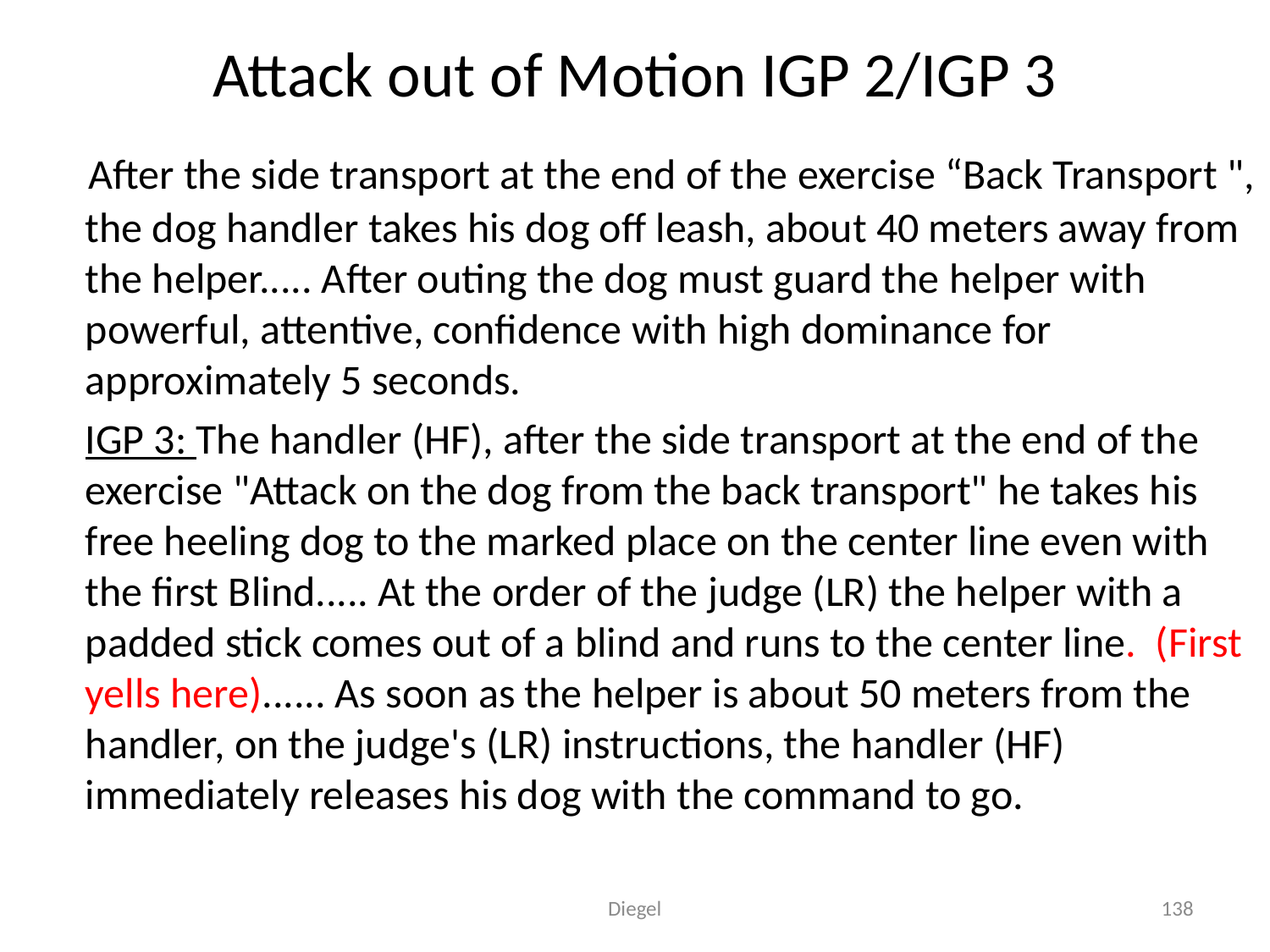

# Attack out of Motion IGP 2/IGP 3
    After the side transport at the end of the exercise “Back Transport ", the dog handler takes his dog off leash, about 40 meters away from the helper..... After outing the dog must guard the helper with powerful, attentive, confidence with high dominance for approximately 5 seconds.
     IGP 3: The handler (HF), after the side transport at the end of the exercise "Attack on the dog from the back transport" he takes his free heeling dog to the marked place on the center line even with the first Blind..... At the order of the judge (LR) the helper with a padded stick comes out of a blind and runs to the center line.  (First yells here)...... As soon as the helper is about 50 meters from the handler, on the judge's (LR) instructions, the handler (HF) immediately releases his dog with the command to go.
Diegel
138